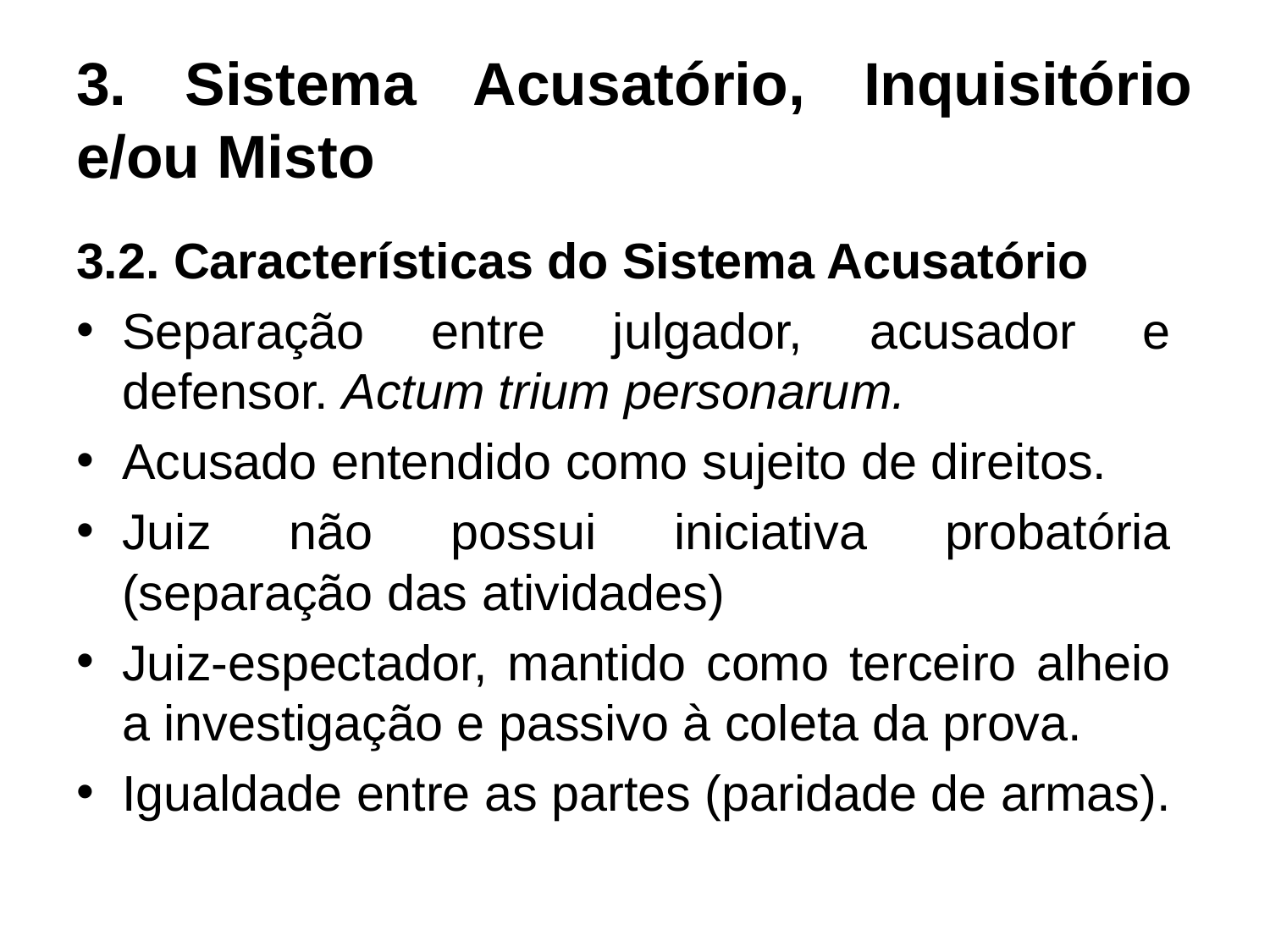

# 3. Sistema Acusatório, Inquisitório e/ou Misto
3.2. Características do Sistema Acusatório
Separação entre julgador, acusador e defensor. Actum trium personarum.
Acusado entendido como sujeito de direitos.
Juiz não possui iniciativa probatória (separação das atividades)
Juiz-espectador, mantido como terceiro alheio a investigação e passivo à coleta da prova.
Igualdade entre as partes (paridade de armas).